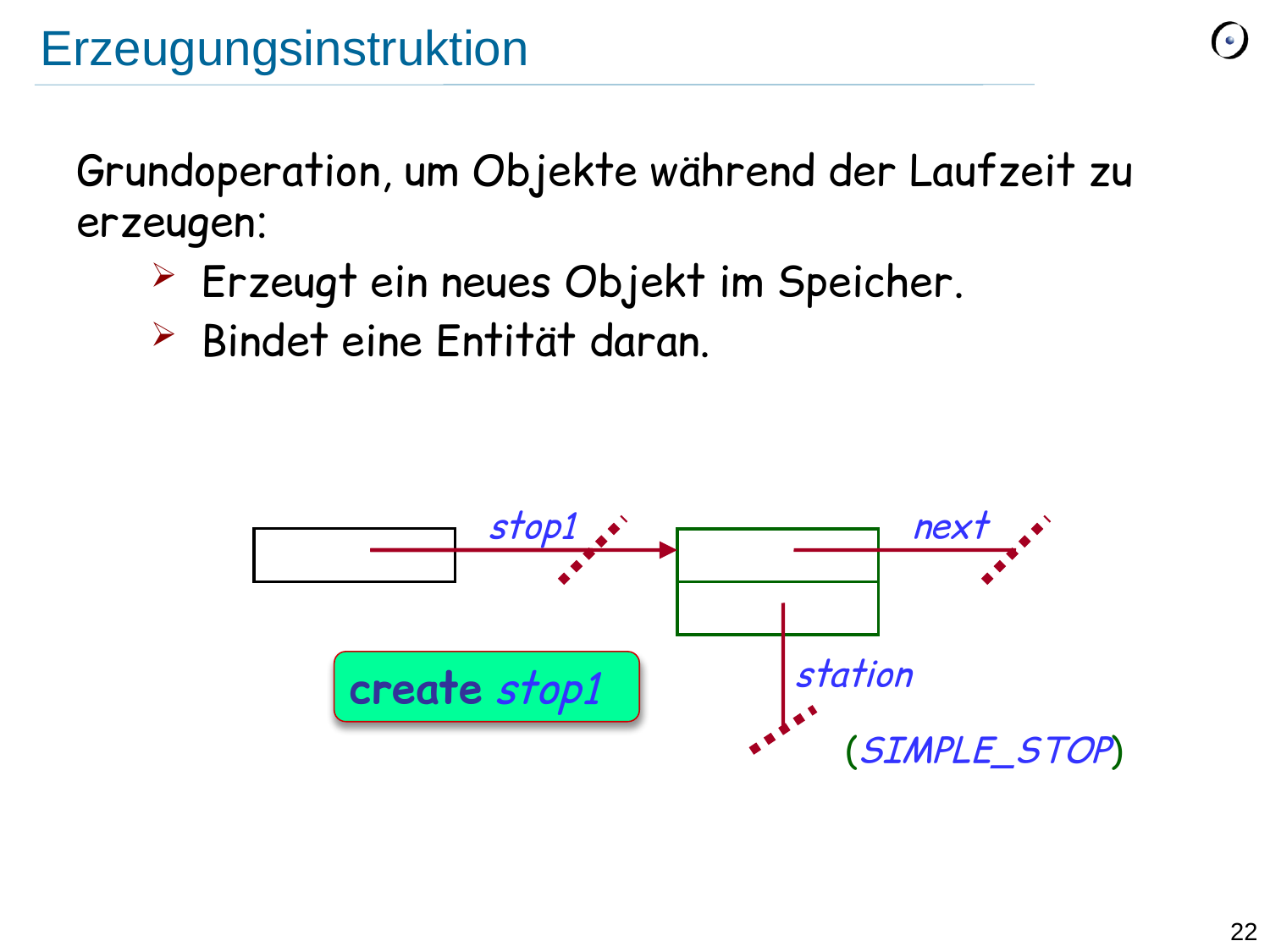

# Erzeugungsinstruktion
Grundoperation, um Objekte während der Laufzeit zu erzeugen:
Erzeugt ein neues Objekt im Speicher.
Bindet eine Entität daran.

 next

 station

(SIMPLE_STOP)
 stop1

create stop1